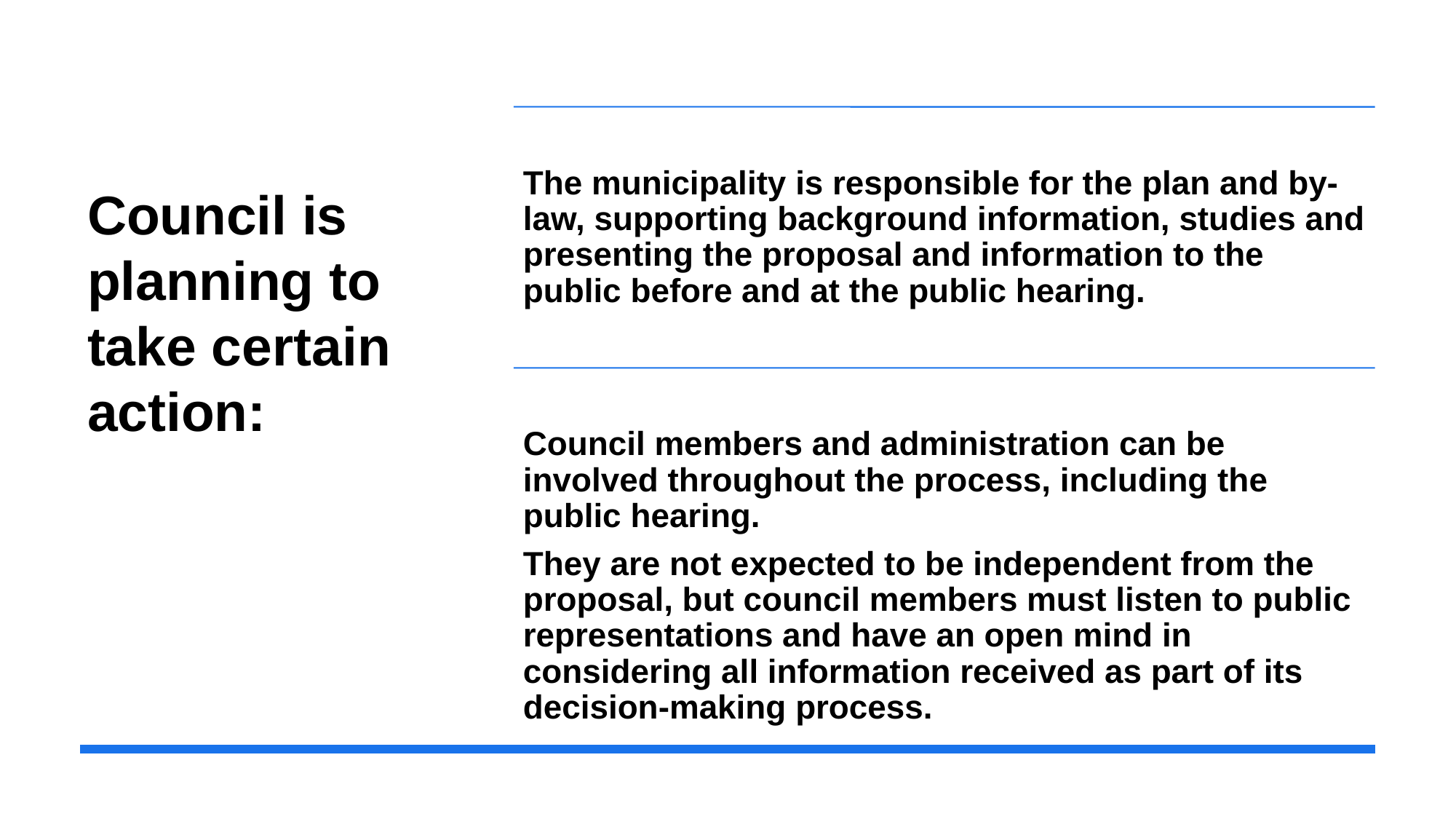

The municipality is responsible for the plan and by-law, supporting background information, studies and presenting the proposal and information to the public before and at the public hearing.

Council members and administration can be involved throughout the process, including the public hearing.
They are not expected to be independent from the proposal, but council members must listen to public representations and have an open mind in considering all information received as part of its decision-making process.
# Council is planning to take certain action: